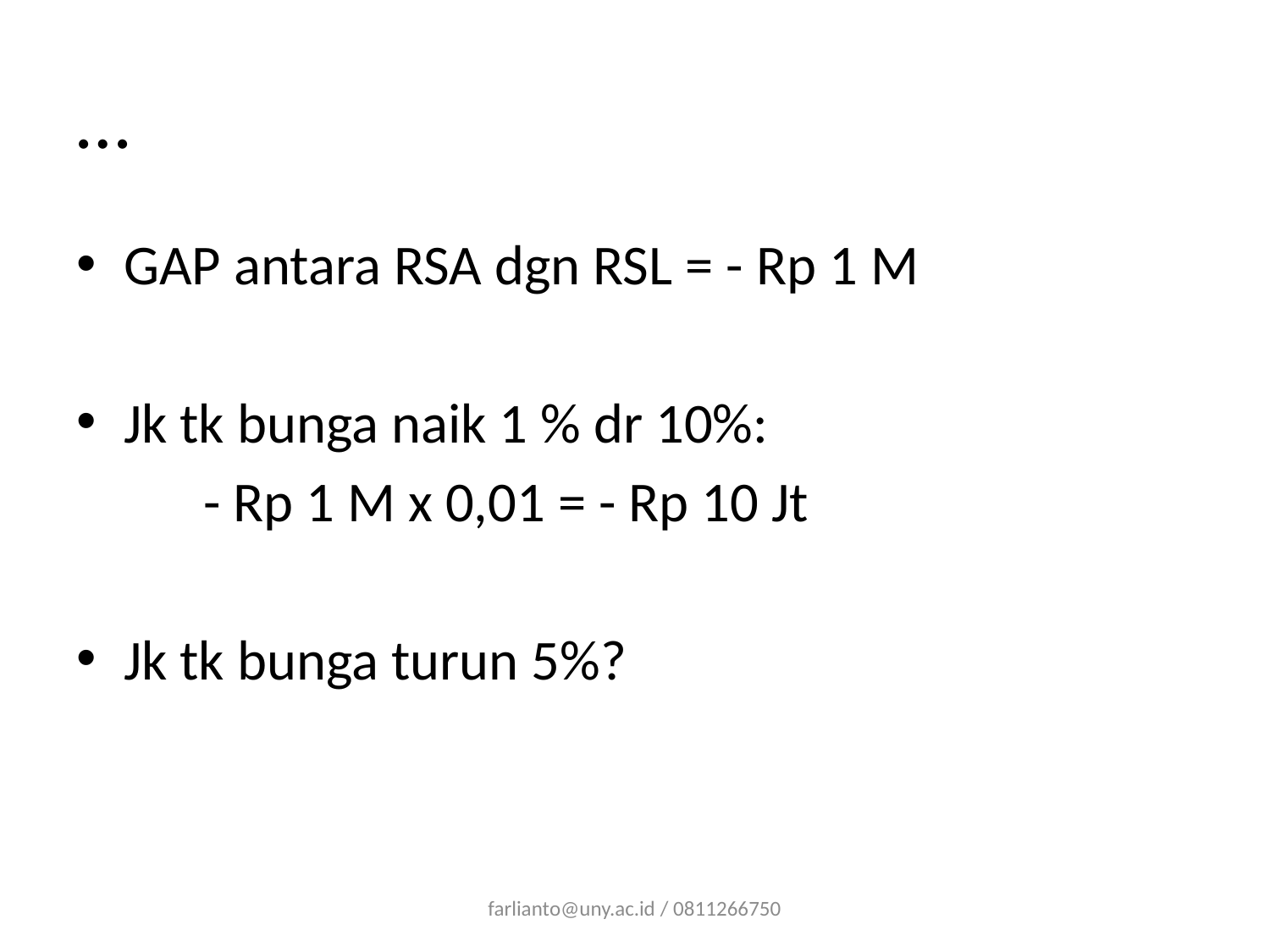

# …
GAP antara RSA dgn RSL = - Rp 1 M

Jk tk bunga naik 1 % dr 10%:
	- Rp 1 M x 0,01 = - Rp 10 Jt

Jk tk bunga turun 5%?
farlianto@uny.ac.id / 0811266750